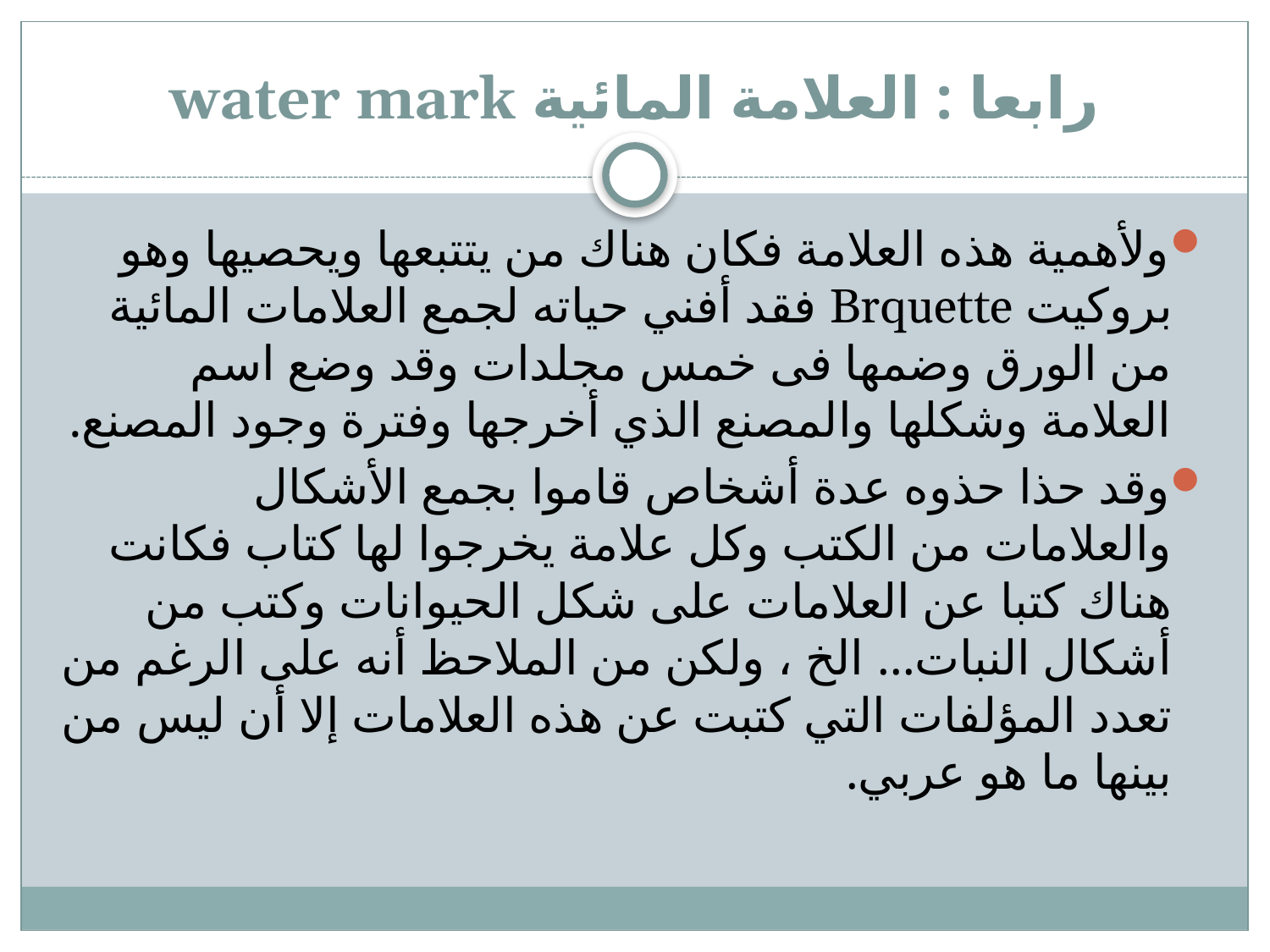

# رابعا : العلامة المائية water mark
ولأهمية هذه العلامة فكان هناك من يتتبعها ويحصيها وهو بروكيت Brquette فقد أفني حياته لجمع العلامات المائية من الورق وضمها فى خمس مجلدات وقد وضع اسم العلامة وشكلها والمصنع الذي أخرجها وفترة وجود المصنع.
وقد حذا حذوه عدة أشخاص قاموا بجمع الأشكال والعلامات من الكتب وكل علامة يخرجوا لها كتاب فكانت هناك كتبا عن العلامات على شكل الحيوانات وكتب من أشكال النبات... الخ ، ولكن من الملاحظ أنه على الرغم من تعدد المؤلفات التي كتبت عن هذه العلامات إلا أن ليس من بينها ما هو عربي.